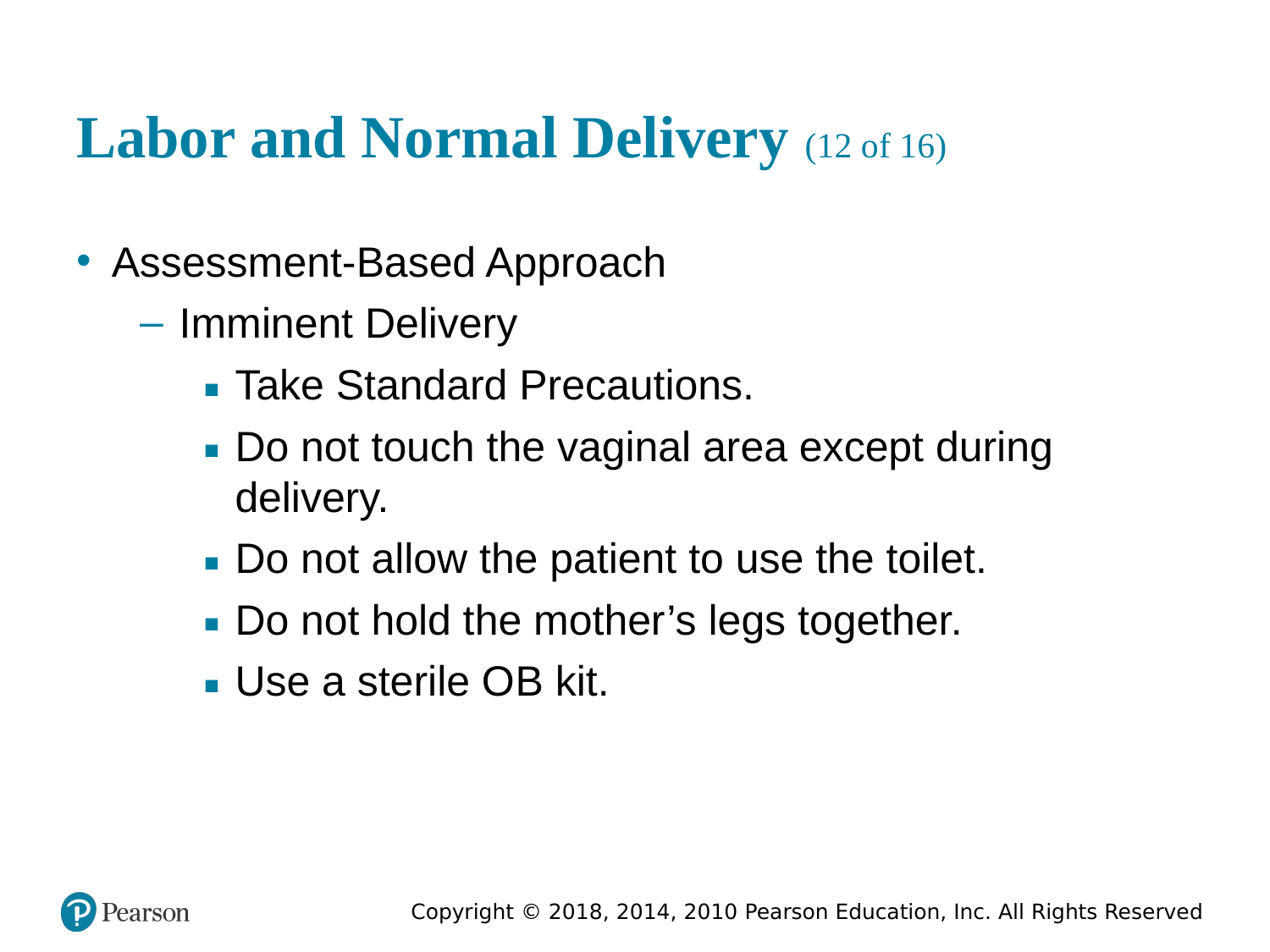

# Labor and Normal Delivery (12 of 16)
Assessment-Based Approach
Imminent Delivery
Take Standard Precautions.
Do not touch the vaginal area except during delivery.
Do not allow the patient to use the toilet.
Do not hold the mother’s legs together.
Use a sterile O B kit.